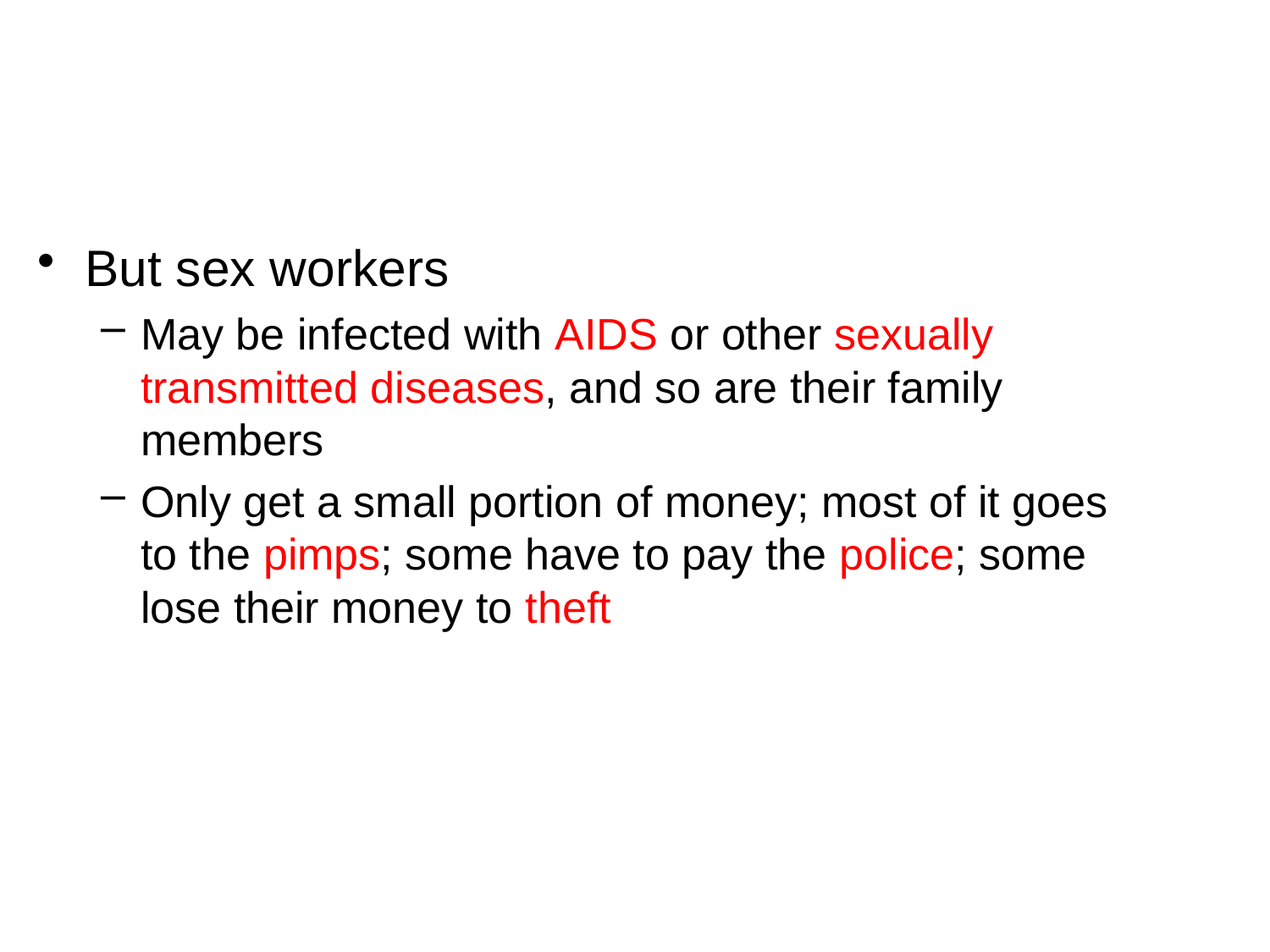

#
But sex workers
May be infected with AIDS or other sexually transmitted diseases, and so are their family members
Only get a small portion of money; most of it goes to the pimps; some have to pay the police; some lose their money to theft